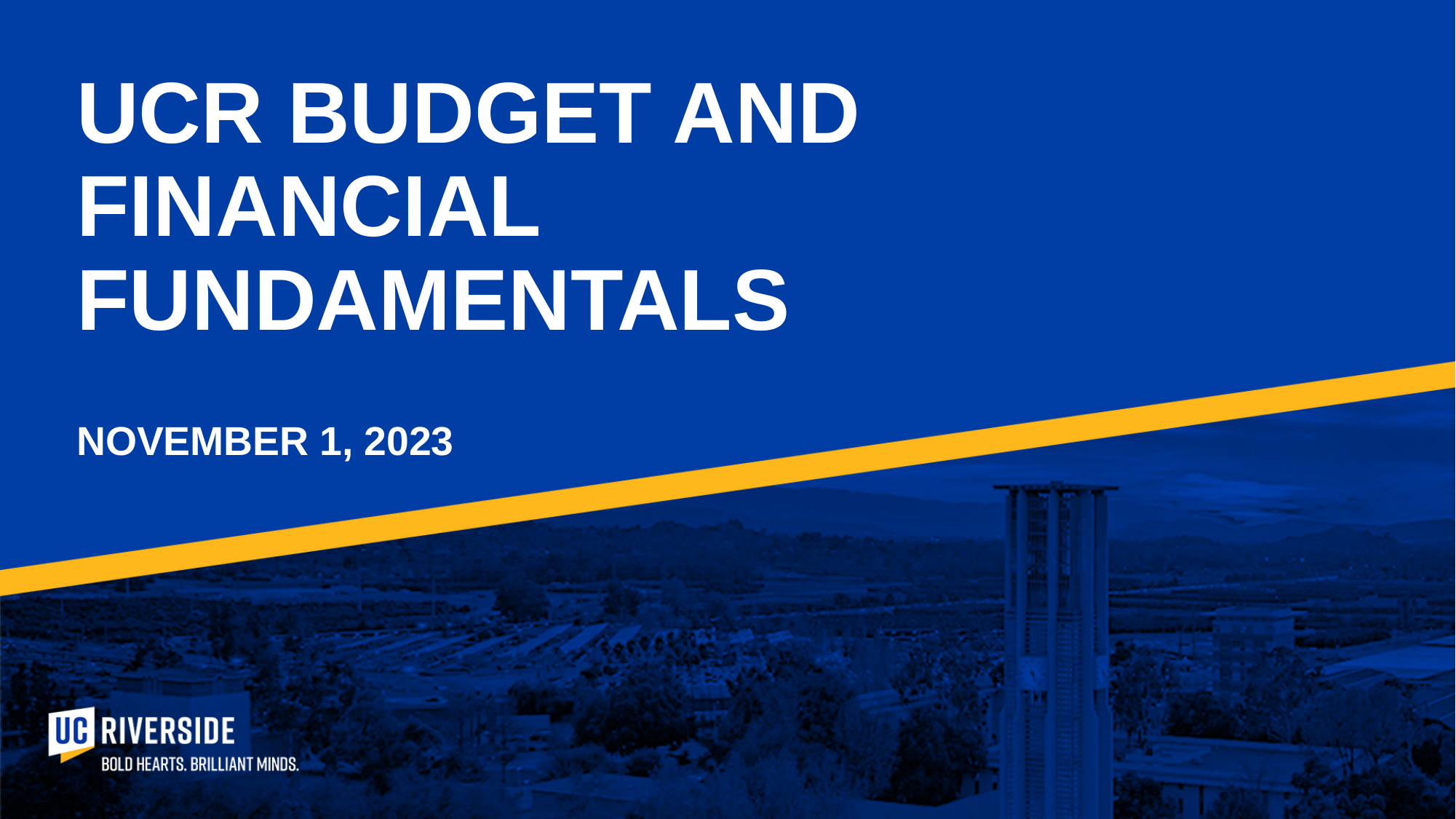

UCR BUDGET AND FINANCIAL FUNDAMENTALS

NOVEMBER 1, 2023